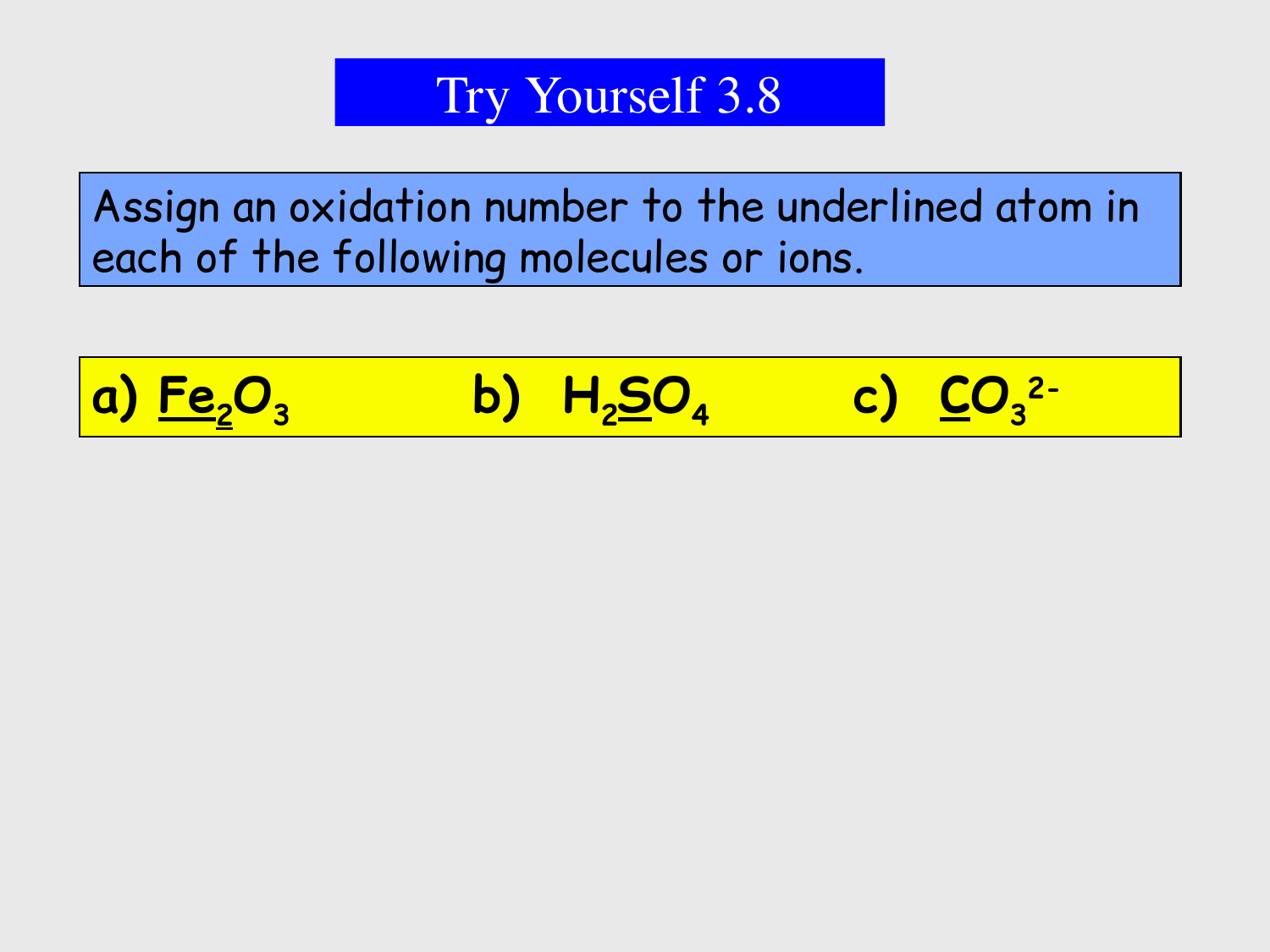

Try Yourself 3.8
Assign an oxidation number to the underlined atom in each of the following molecules or ions.
a) Fe2O3		b)  H2SO4		c)  CO32-